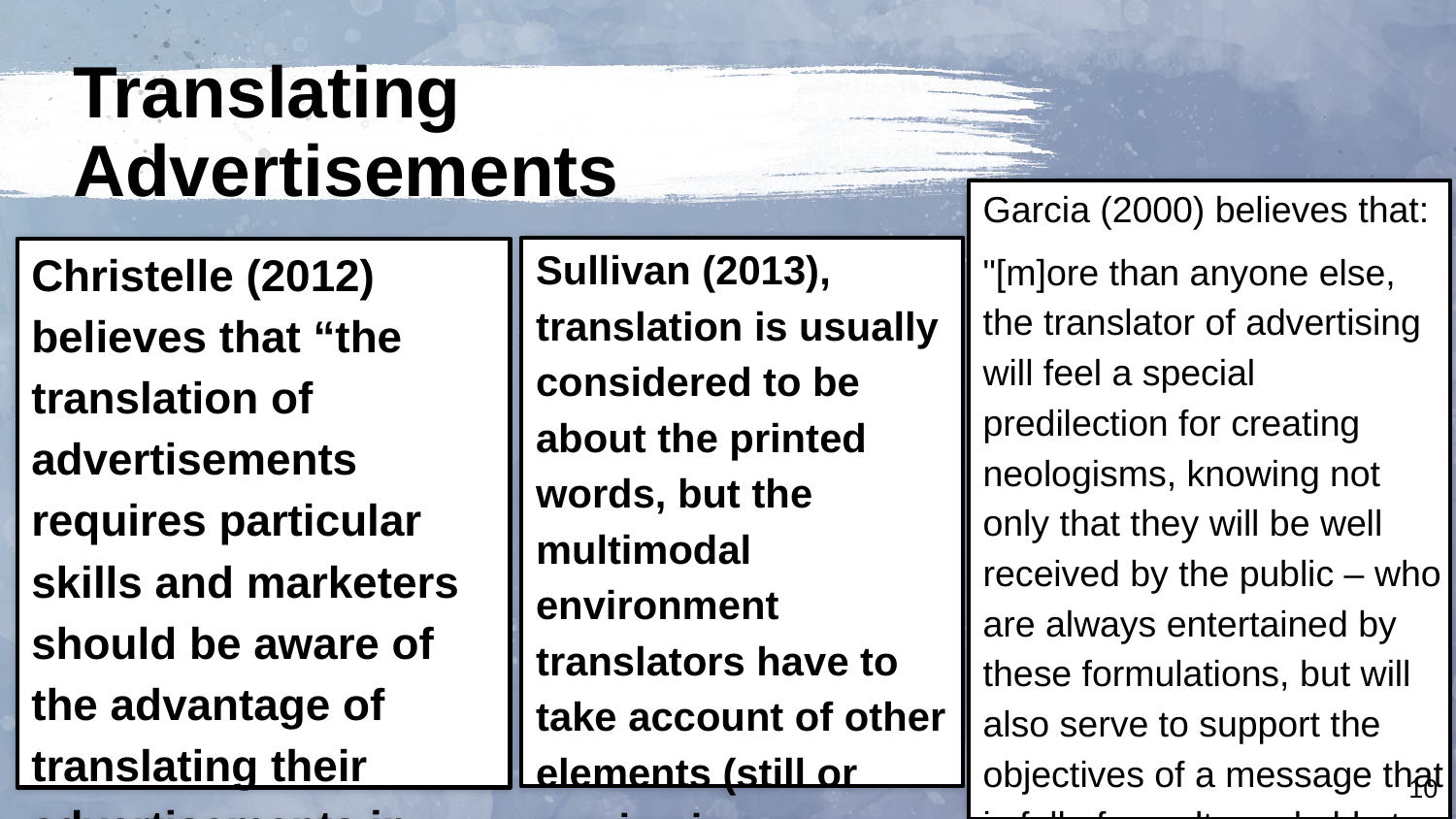

# Translating Advertisements
Garcia (2000) believes that:
"[m]ore than anyone else, the translator of advertising will feel a special predilection for creating neologisms, knowing not only that they will be well received by the public – who are always entertained by these formulations, but will also serve to support the objectives of a message that is full of novelty and able to attract the reader’s attention"
Sullivan (2013), translation is usually considered to be about the printed words, but the multimodal environment translators have to take account of other elements (still or moving images, music, page, layouts and typography).
Christelle (2012) believes that “the translation of advertisements requires particular skills and marketers should be aware of the advantage of translating their advertisements in order to reach a larger audience”
10